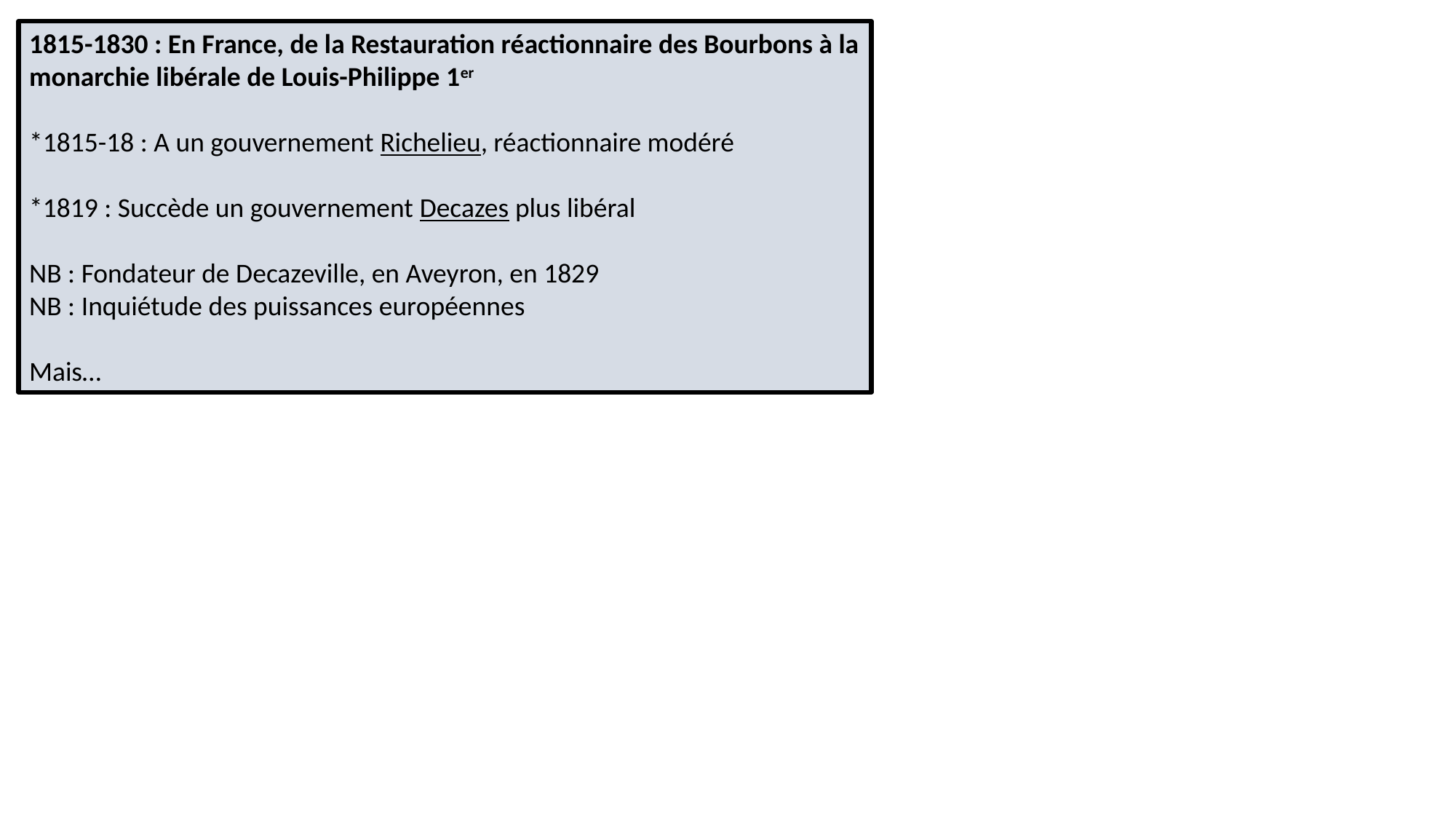

1815-1830 : En France, de la Restauration réactionnaire des Bourbons à la monarchie libérale de Louis-Philippe 1er

*1815-18 : A un gouvernement Richelieu, réactionnaire modéré

*1819 : Succède un gouvernement Decazes plus libéral

NB : Fondateur de Decazeville, en Aveyron, en 1829
NB : Inquiétude des puissances européennes

Mais…